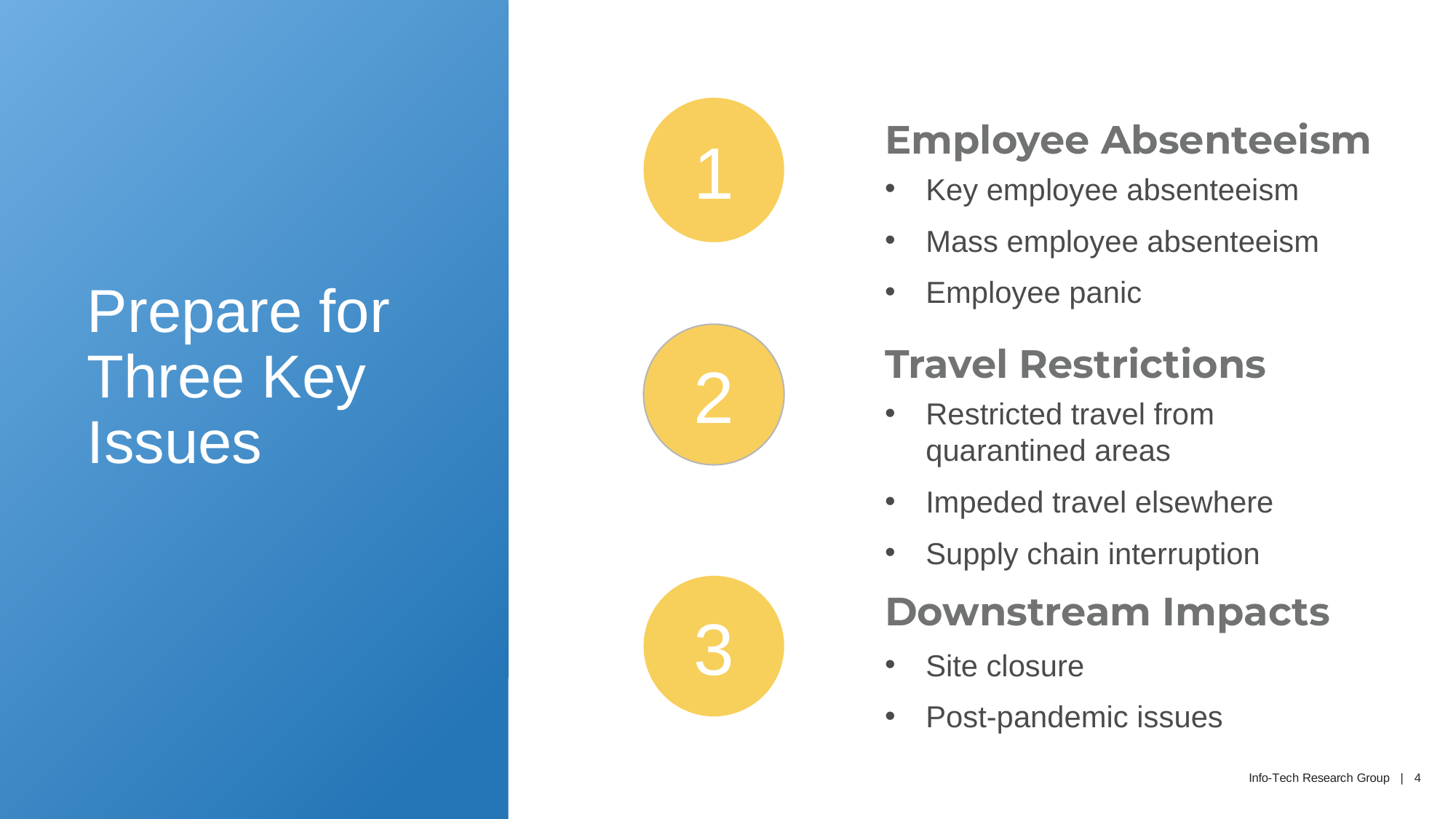

1
Employee Absenteeism
Key employee absenteeism
Mass employee absenteeism
Employee panic

Prepare for Three Key Issues
2
Travel Restrictions

Restricted travel from quarantined areas
Impeded travel elsewhere
Supply chain interruption

3
Downstream Impacts
Site closure
Post-pandemic issues